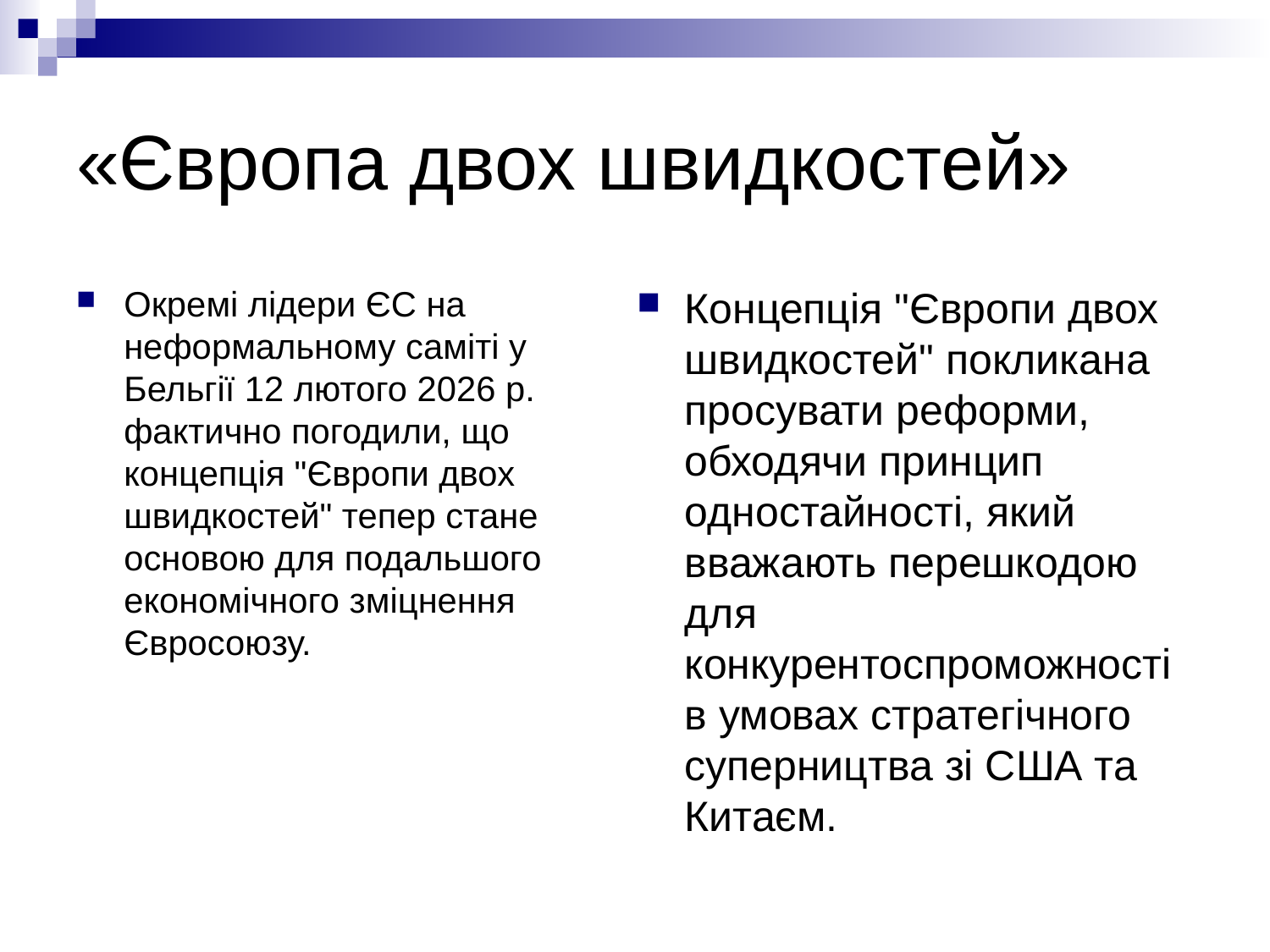

# «Європа двох швидкостей»
Окремі лідери ЄС на неформальному саміті у Бельгії 12 лютого 2026 р.  фактично погодили, що концепція "Європи двох швидкостей" тепер стане основою для подальшого економічного зміцнення Євросоюзу.
Концепція "Європи двох швидкостей" покликана просувати реформи, обходячи принцип одностайності, який вважають перешкодою для конкурентоспроможності в умовах стратегічного суперництва зі США та Китаєм.